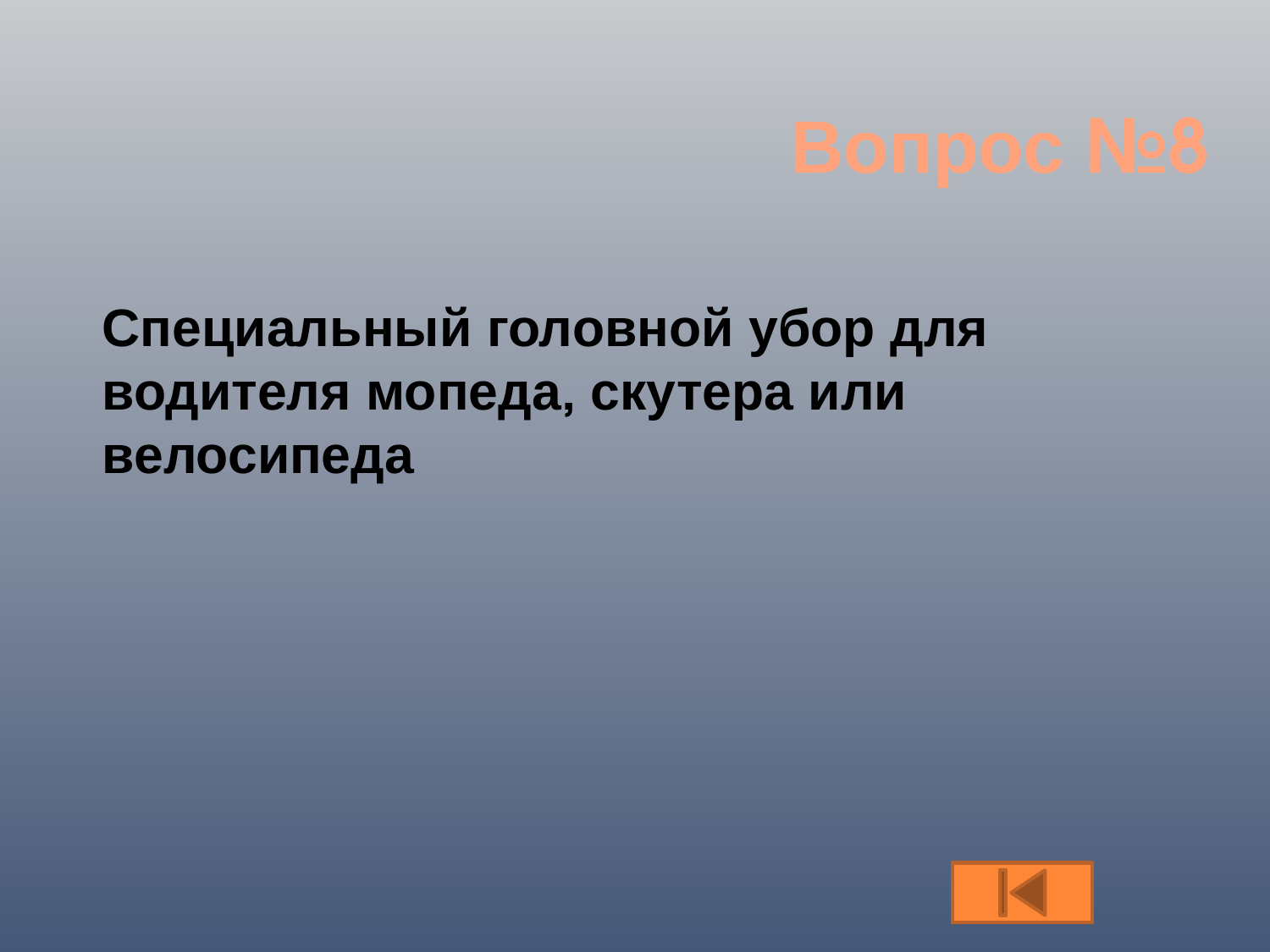

Вопрос №8
Специальный головной убор для водителя мопеда, скутера или велосипеда